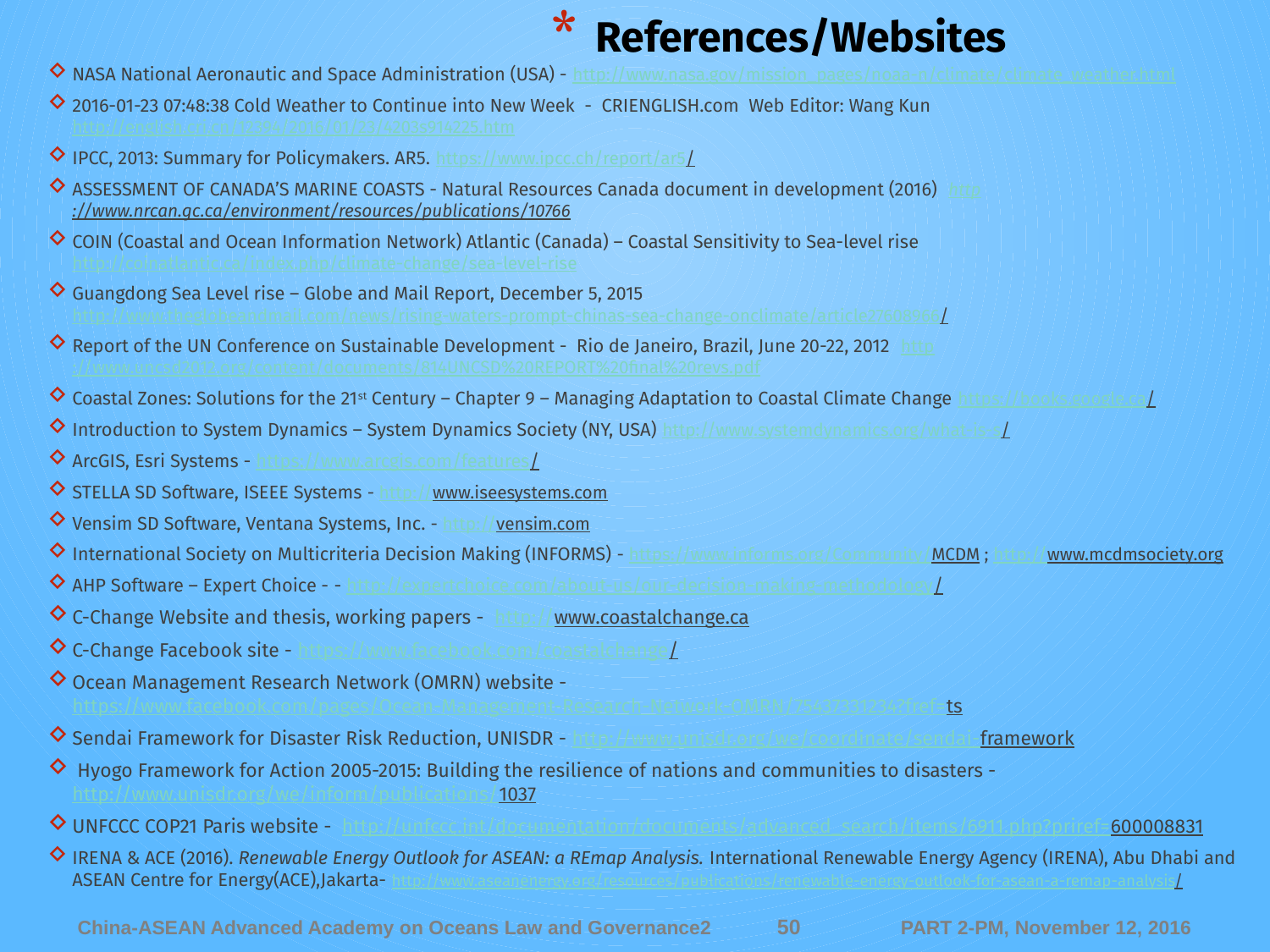

# References/Websites
NASA National Aeronautic and Space Administration (USA) - http://www.nasa.gov/mission_pages/noaa-n/climate/climate_weather.html
2016-01-23 07:48:38 Cold Weather to Continue into New Week  -  CRIENGLISH.com  Web Editor: Wang Kun  http://english.cri.cn/12394/2016/01/23/4203s914225.htm
IPCC, 2013: Summary for Policymakers. AR5. https://www.ipcc.ch/report/ar5/
ASSESSMENT OF CANADA’S MARINE COASTS - Natural Resources Canada document in development (2016)  http://www.nrcan.gc.ca/environment/resources/publications/10766
COIN (Coastal and Ocean Information Network) Atlantic (Canada) – Coastal Sensitivity to Sea-level rise  http://coinatlantic.ca/index.php/climate-change/sea-level-rise
Guangdong Sea Level rise – Globe and Mail Report, December 5, 2015 http://www.theglobeandmail.com/news/rising-waters-prompt-chinas-sea-change-onclimate/article27608966/
Report of the UN Conference on Sustainable Development -  Rio de Janeiro, Brazil, June 20-22, 2012  http://www.uncsd2012.org/content/documents/814UNCSD%20REPORT%20final%20revs.pdf
Coastal Zones: Solutions for the 21st Century – Chapter 9 – Managing Adaptation to Coastal Climate Change https://books.google.ca/
Introduction to System Dynamics – System Dynamics Society (NY, USA) http://www.systemdynamics.org/what-is-s/
ArcGIS, Esri Systems - https://www.arcgis.com/features/
STELLA SD Software, ISEEE Systems - http://www.iseesystems.com
Vensim SD Software, Ventana Systems, Inc. - http://vensim.com
International Society on Multicriteria Decision Making (INFORMS) - https://www.informs.org/Community/MCDM ; http://www.mcdmsociety.org
AHP Software – Expert Choice - - http://expertchoice.com/about-us/our-decision-making-methodology/
C-Change Website and thesis, working papers -  http://www.coastalchange.ca
C-Change Facebook site - https://www.facebook.com/coastalchange/
Ocean Management Research Network (OMRN) website -  https://www.facebook.com/pages/Ocean-Management-Research-Network-OMRN/75437331234?fref=ts
Sendai Framework for Disaster Risk Reduction, UNISDR - http://www.unisdr.org/we/coordinate/sendai-framework
 Hyogo Framework for Action 2005-2015: Building the resilience of nations and communities to disasters - http://www.unisdr.org/we/inform/publications/1037
UNFCCC COP21 Paris website -  http://unfccc.int/documentation/documents/advanced_search/items/6911.php?priref=600008831
IRENA & ACE (2016). Renewable Energy Outlook for ASEAN: a REmap Analysis. International Renewable Energy Agency (IRENA), Abu Dhabi and ASEAN Centre for Energy(ACE),Jakarta- http://www.aseanenergy.org/resources/publications/renewable-energy-outlook-for-asean-a-remap-analysis/
China-ASEAN Advanced Academy on Oceans Law and Governance2
50
PART 2-PM, November 12, 2016